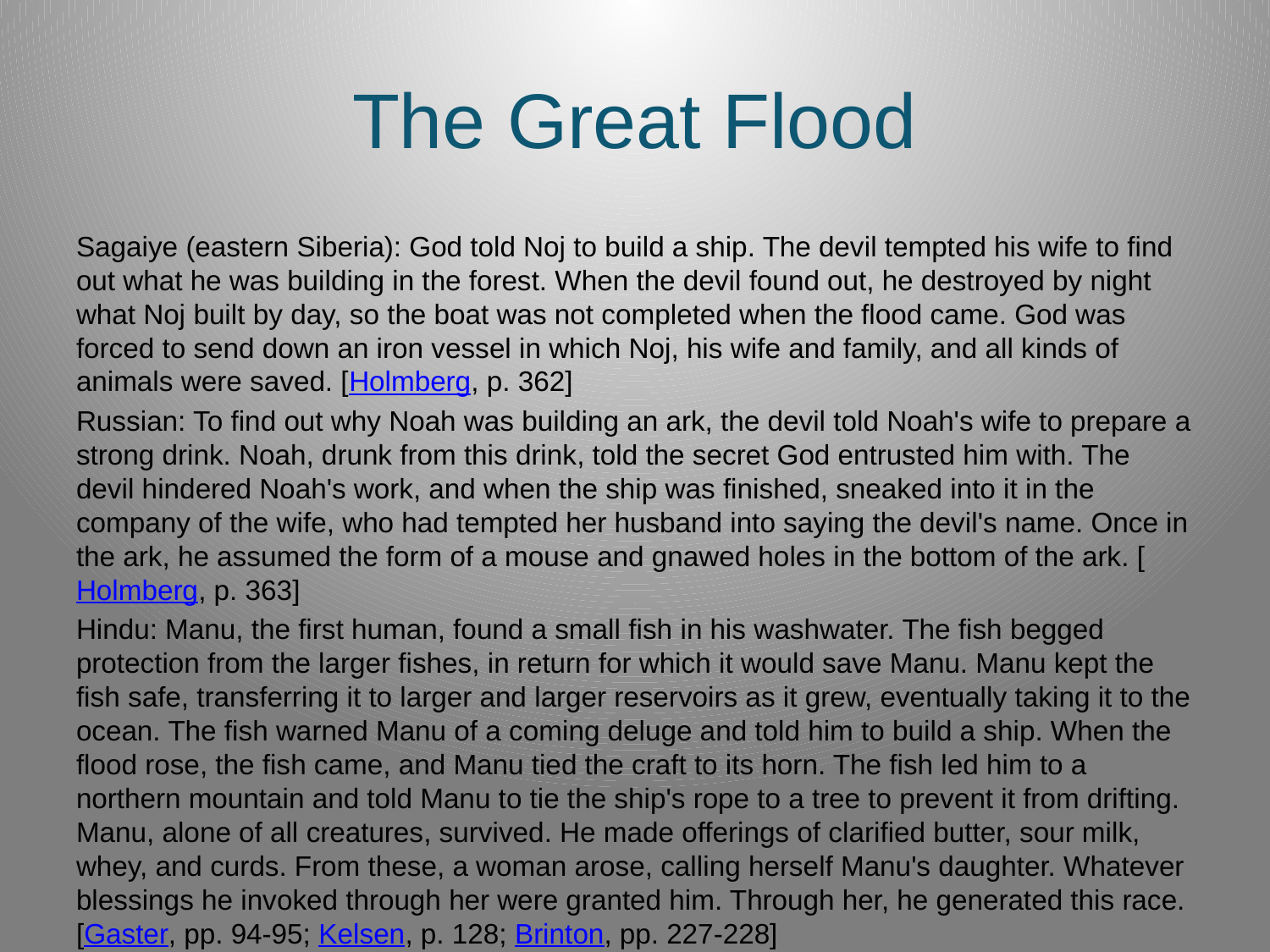

# The Great Flood
Sagaiye (eastern Siberia): God told Noj to build a ship. The devil tempted his wife to find out what he was building in the forest. When the devil found out, he destroyed by night what Noj built by day, so the boat was not completed when the flood came. God was forced to send down an iron vessel in which Noj, his wife and family, and all kinds of animals were saved. [Holmberg, p. 362]
Russian: To find out why Noah was building an ark, the devil told Noah's wife to prepare a strong drink. Noah, drunk from this drink, told the secret God entrusted him with. The devil hindered Noah's work, and when the ship was finished, sneaked into it in the company of the wife, who had tempted her husband into saying the devil's name. Once in the ark, he assumed the form of a mouse and gnawed holes in the bottom of the ark. [Holmberg, p. 363]
Hindu: Manu, the first human, found a small fish in his washwater. The fish begged protection from the larger fishes, in return for which it would save Manu. Manu kept the fish safe, transferring it to larger and larger reservoirs as it grew, eventually taking it to the ocean. The fish warned Manu of a coming deluge and told him to build a ship. When the flood rose, the fish came, and Manu tied the craft to its horn. The fish led him to a northern mountain and told Manu to tie the ship's rope to a tree to prevent it from drifting. Manu, alone of all creatures, survived. He made offerings of clarified butter, sour milk, whey, and curds. From these, a woman arose, calling herself Manu's daughter. Whatever blessings he invoked through her were granted him. Through her, he generated this race. [Gaster, pp. 94-95; Kelsen, p. 128; Brinton, pp. 227-228]